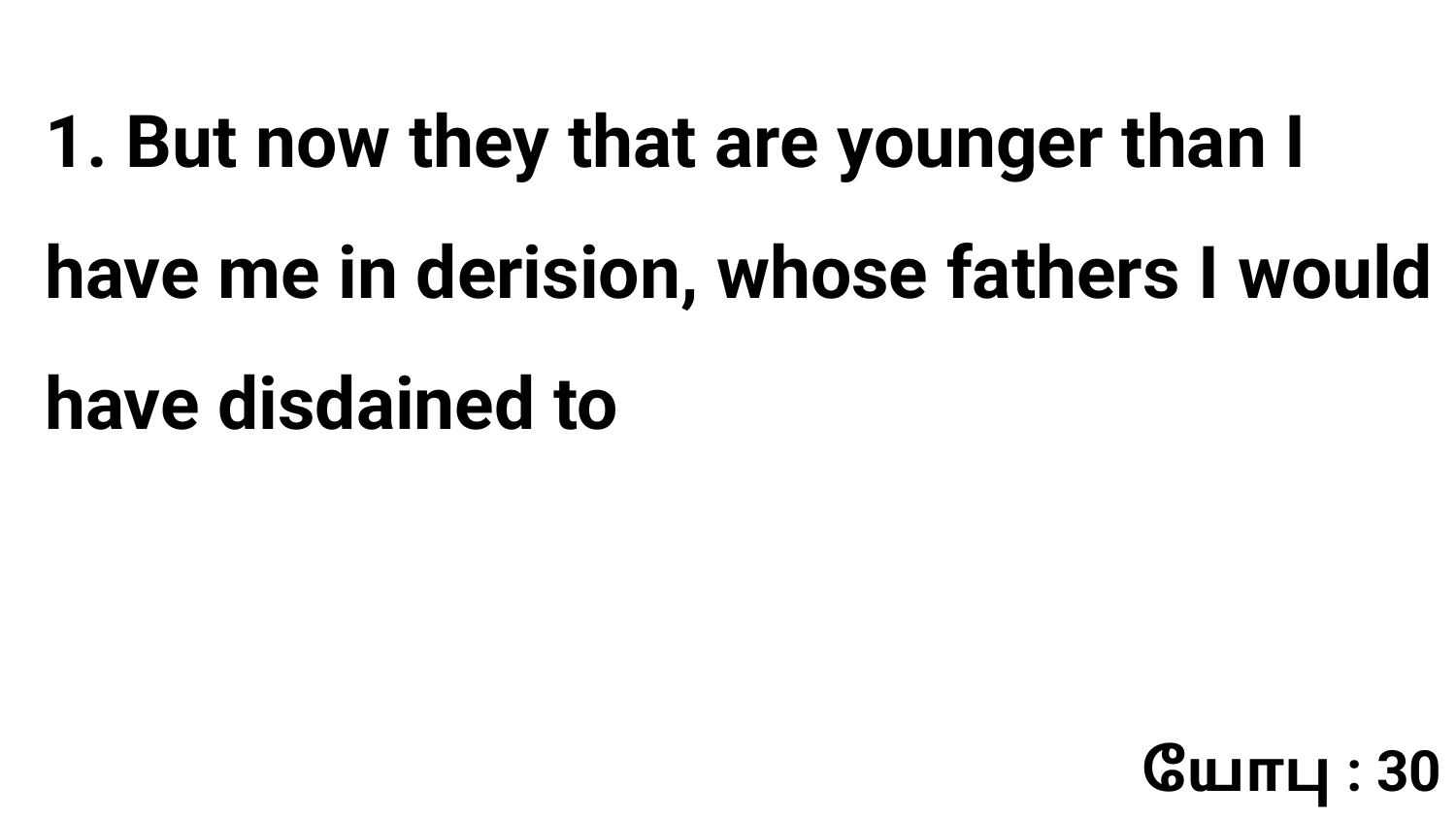

1. But now they that are younger than I have me in derision, whose fathers I would have disdained to
யோபு : 30